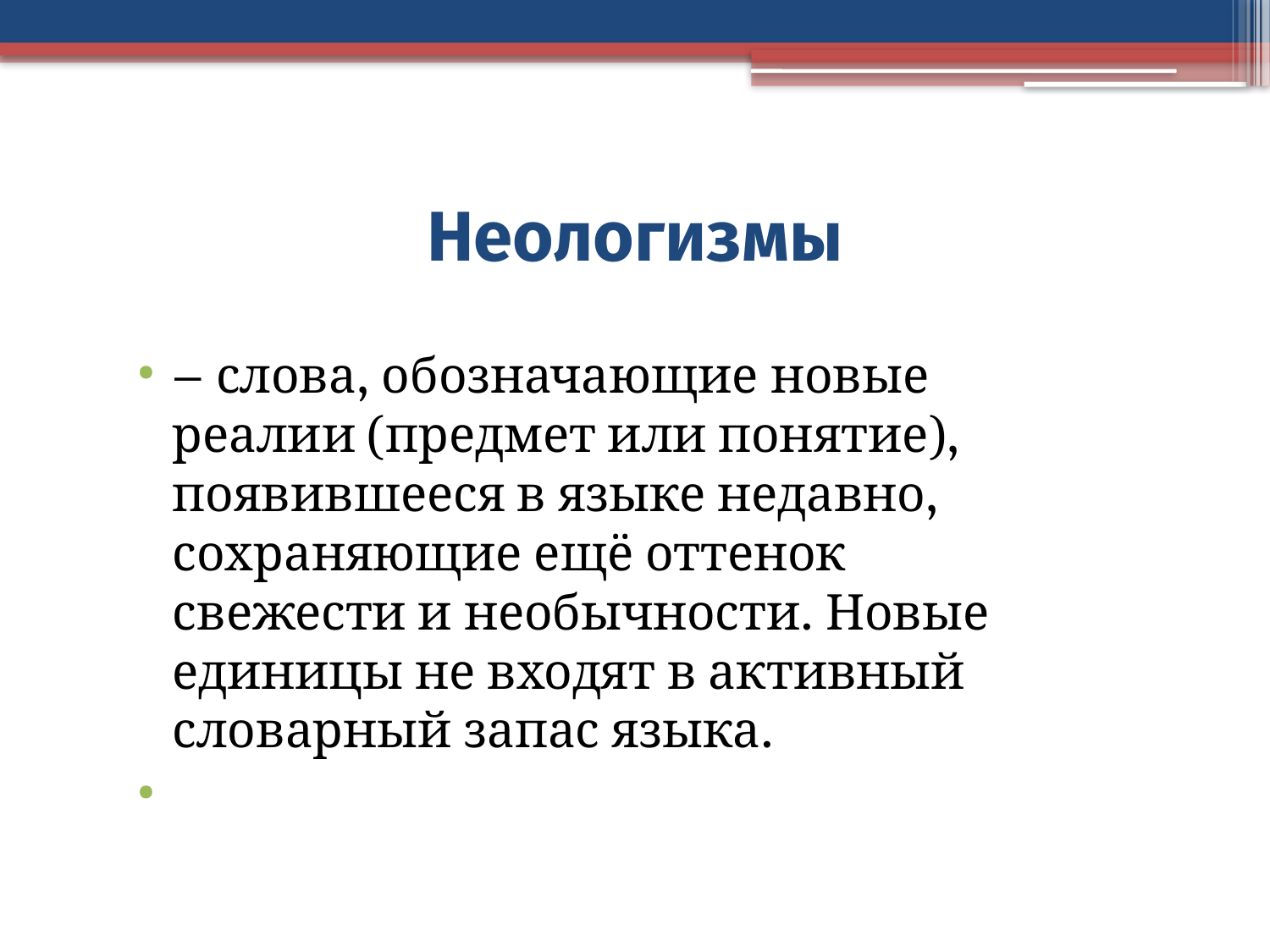

# Неологизмы
– слова, обозначающие новые реалии (предмет или понятие), появившееся в языке недавно, сохраняющие ещё оттенок свежести и необычности. Новые единицы не входят в активный словарный запас языка.